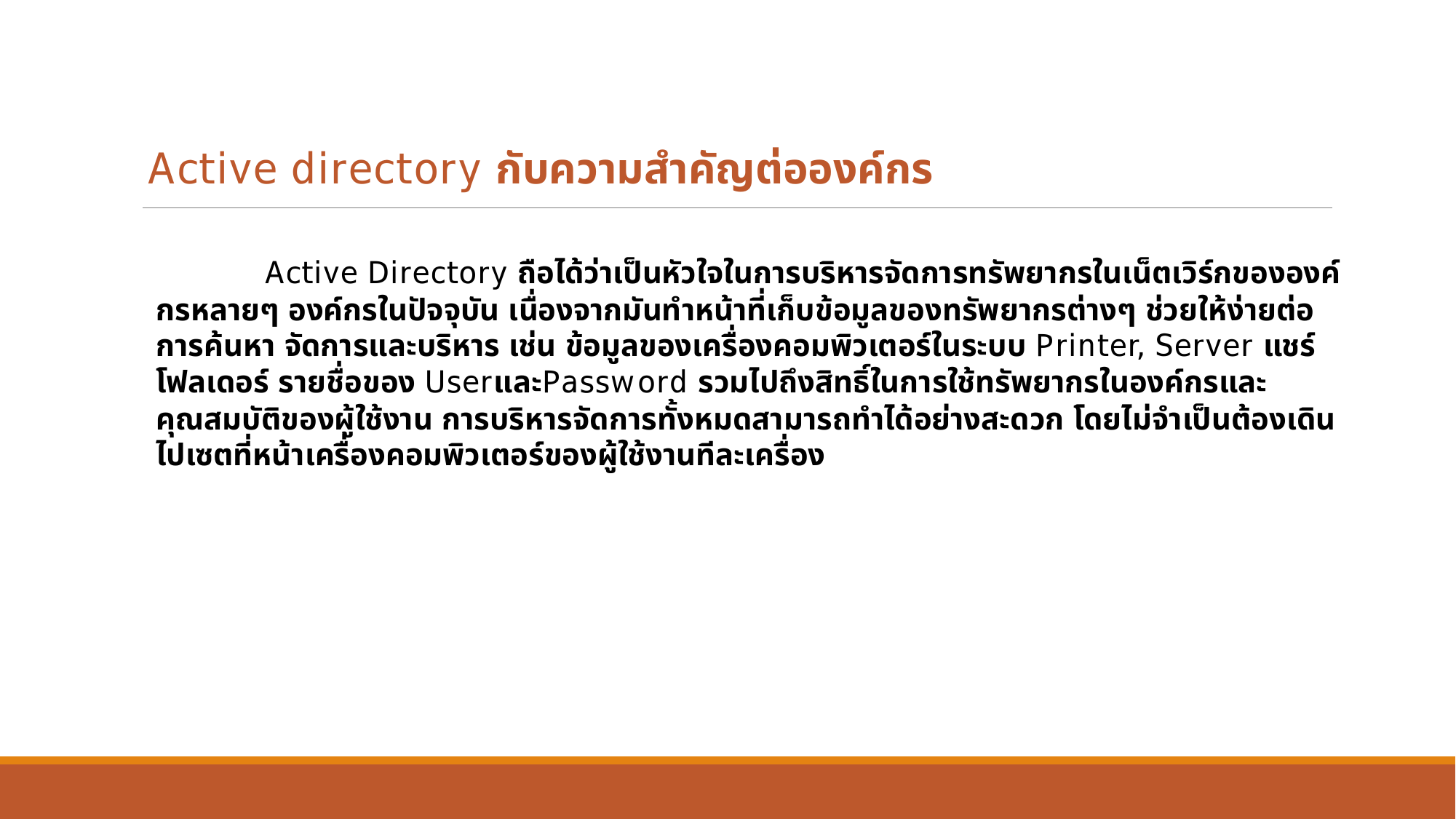

Active directory กับความสำคัญต่อองค์กร
	Active Directory ถือได้ว่าเป็นหัวใจในการบริหารจัดการทรัพยากรในเน็ตเวิร์กขององค์กรหลายๆ องค์กรในปัจจุบัน เนื่องจากมันทำหน้าที่เก็บข้อมูลของทรัพยากรต่างๆ ช่วยให้ง่ายต่อการค้นหา จัดการและบริหาร เช่น ข้อมูลของเครื่องคอมพิวเตอร์ในระบบ Printer, Server แชร์โฟลเดอร์ รายชื่อของ UserและPassword รวมไปถึงสิทธิ์ในการใช้ทรัพยากรในองค์กรและคุณสมบัติของผู้ใช้งาน การบริหารจัดการทั้งหมดสามารถทำได้อย่างสะดวก โดยไม่จำเป็นต้องเดินไปเซตที่หน้าเครื่องคอมพิวเตอร์ของผู้ใช้งานทีละเครื่อง